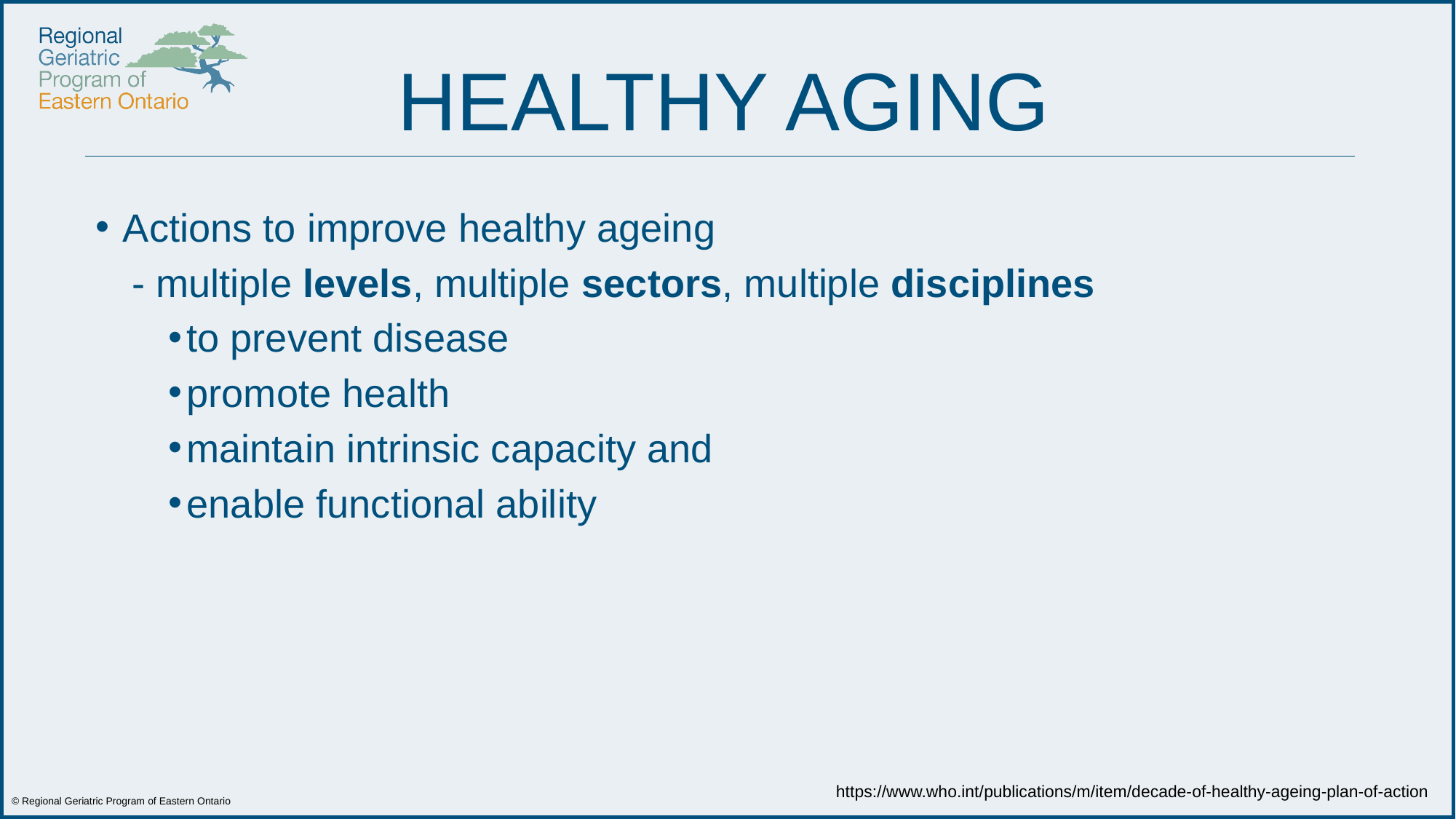

# HEALTHY AGING
Actions to improve healthy ageing
- multiple levels, multiple sectors, multiple disciplines
to prevent disease
promote health
maintain intrinsic capacity and
enable functional ability

https://www.who.int/publications/m/item/decade-of-healthy-ageing-plan-of-action